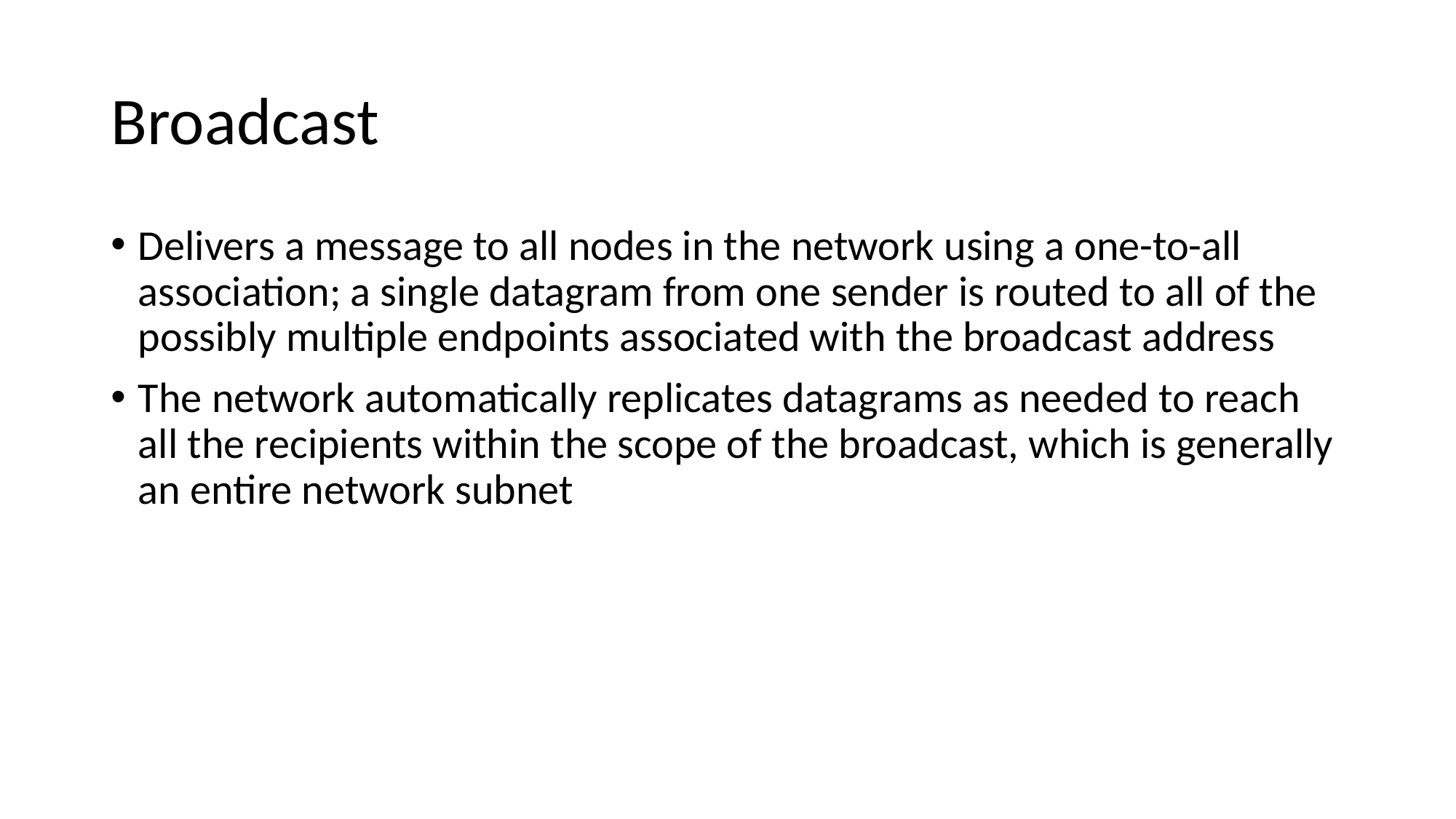

# Broadcast
Delivers a message to all nodes in the network using a one-to-all association; a single datagram from one sender is routed to all of the possibly multiple endpoints associated with the broadcast address
The network automatically replicates datagrams as needed to reach all the recipients within the scope of the broadcast, which is generally an entire network subnet